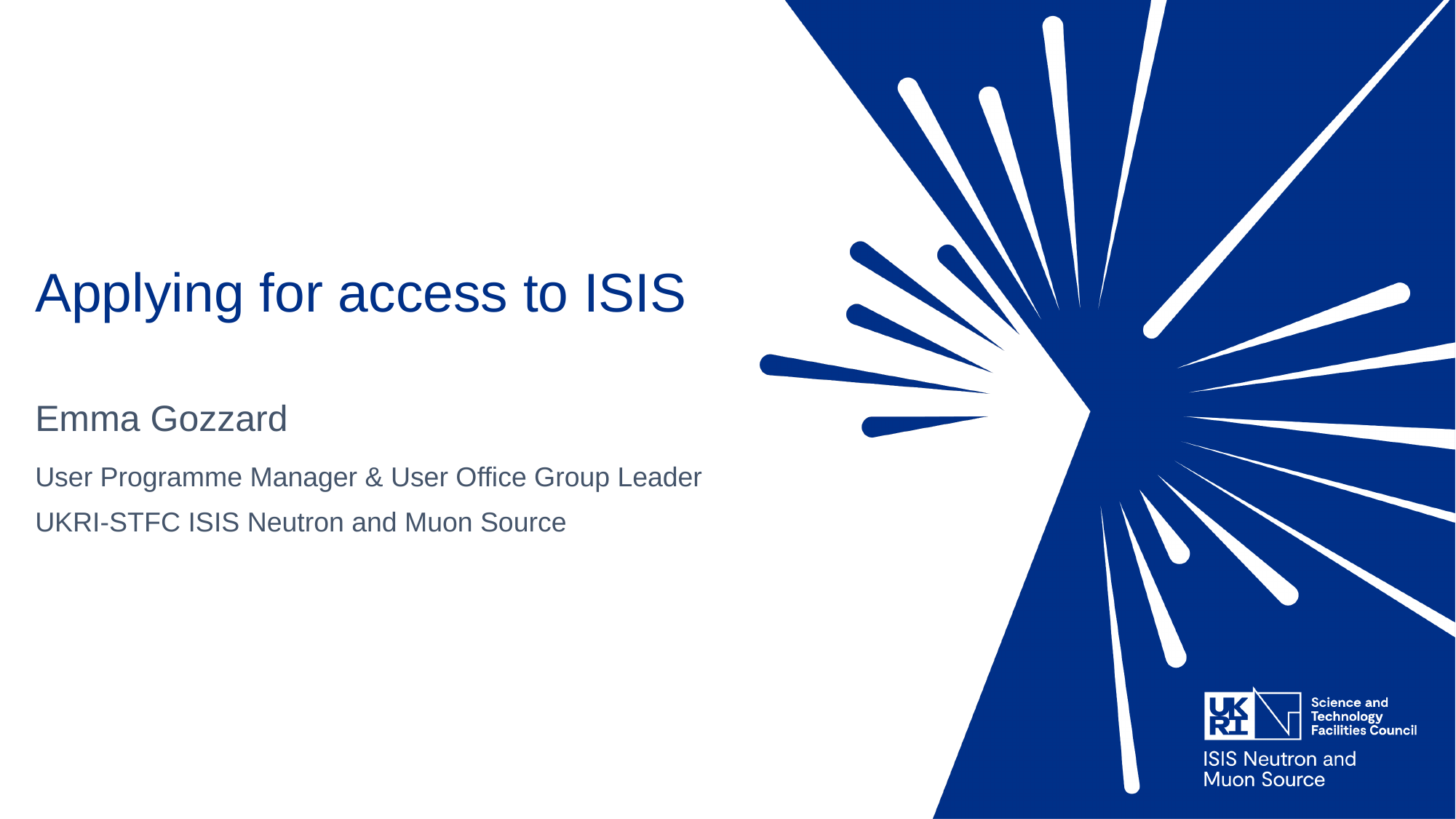

# Applying for access to ISIS
Emma Gozzard
User Programme Manager & User Office Group Leader
UKRI-STFC ISIS Neutron and Muon Source